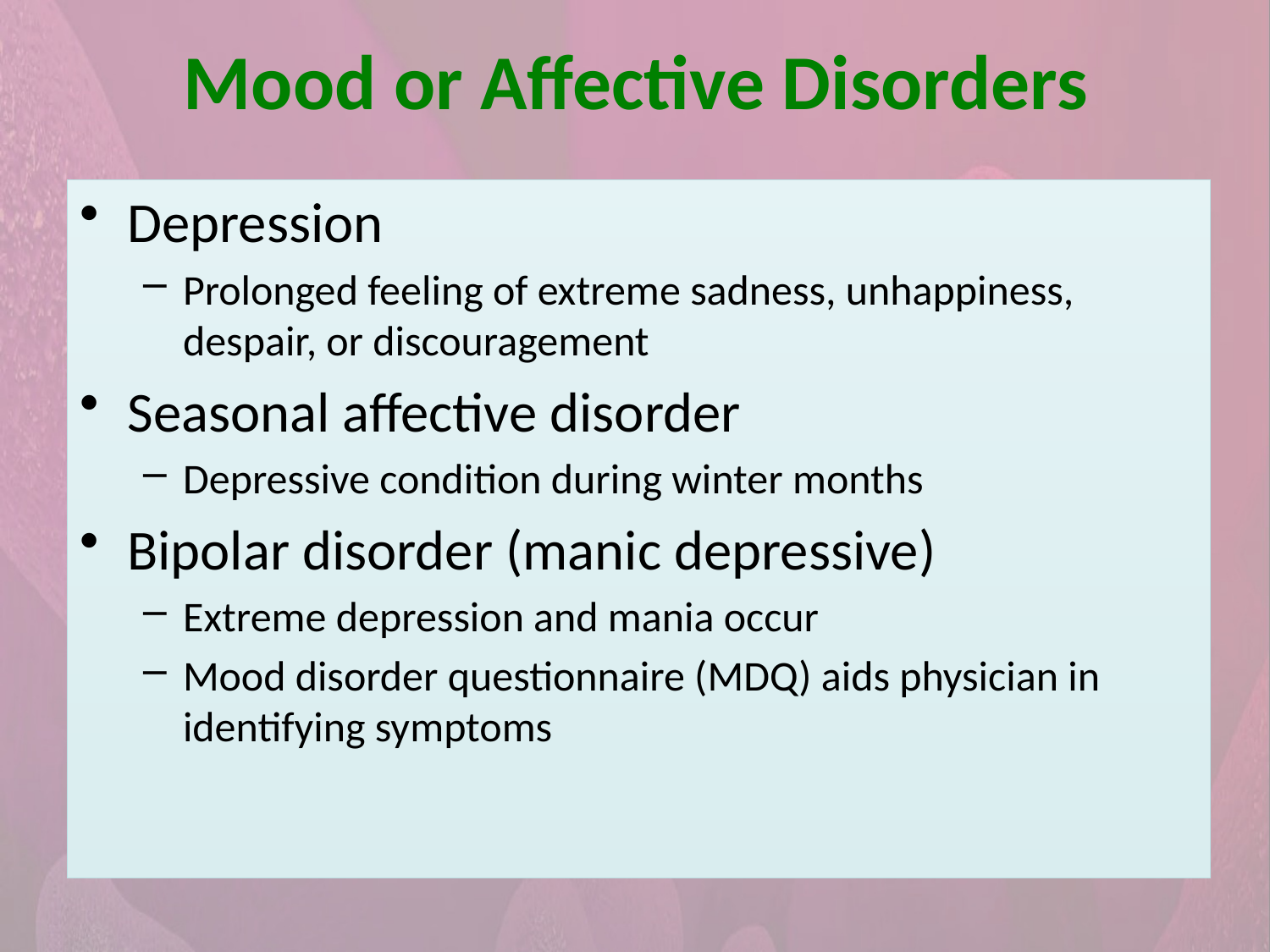

Mood or Affective Disorders
Depression
Prolonged feeling of extreme sadness, unhappiness, despair, or discouragement
Seasonal affective disorder
Depressive condition during winter months
Bipolar disorder (manic depressive)
Extreme depression and mania occur
Mood disorder questionnaire (MDQ) aids physician in identifying symptoms